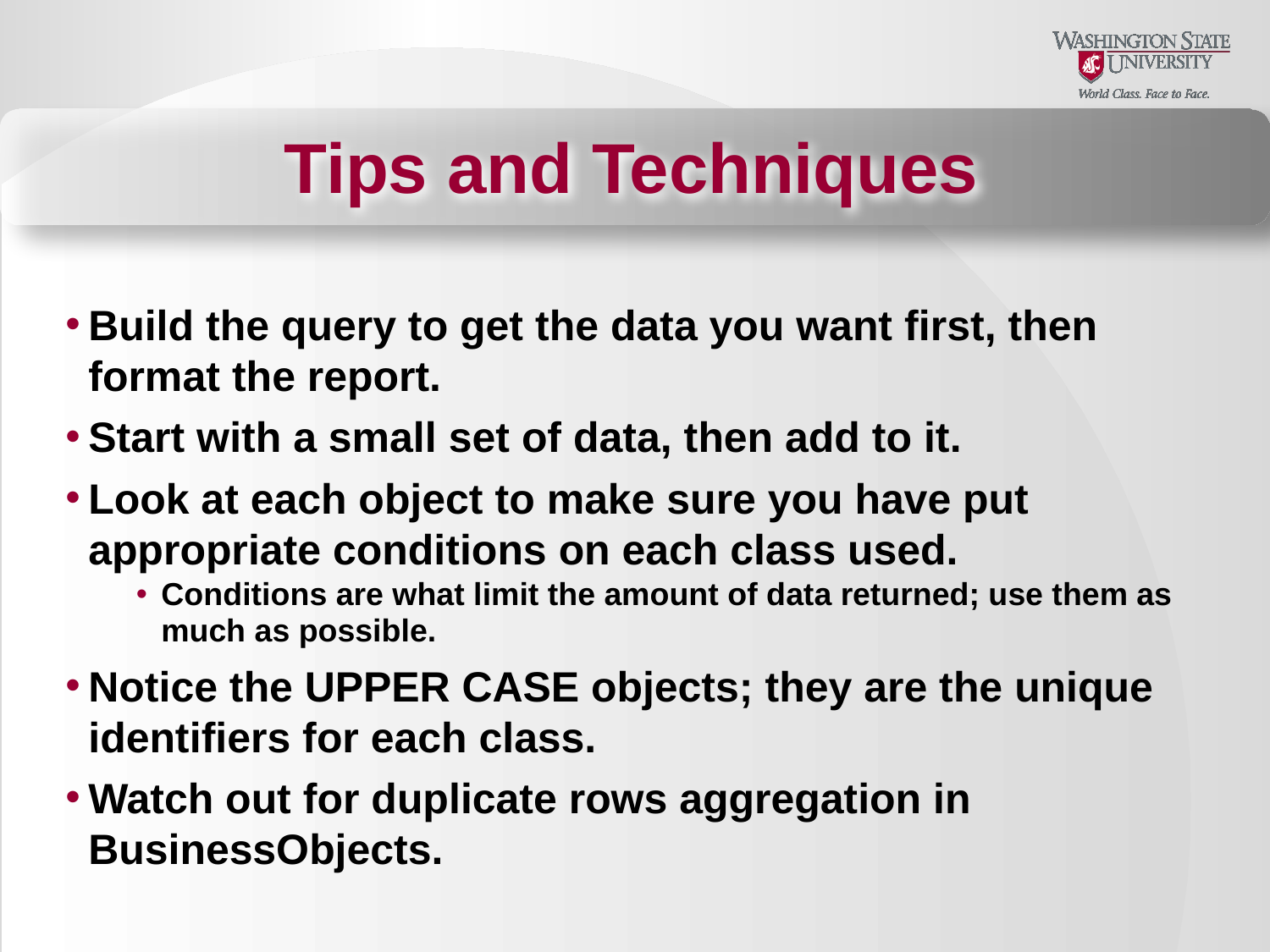

Tips and Techniques
Build the query to get the data you want first, then format the report.
Start with a small set of data, then add to it.
Look at each object to make sure you have put appropriate conditions on each class used.
Conditions are what limit the amount of data returned; use them as much as possible.
Notice the UPPER CASE objects; they are the unique identifiers for each class.
Watch out for duplicate rows aggregation in BusinessObjects.